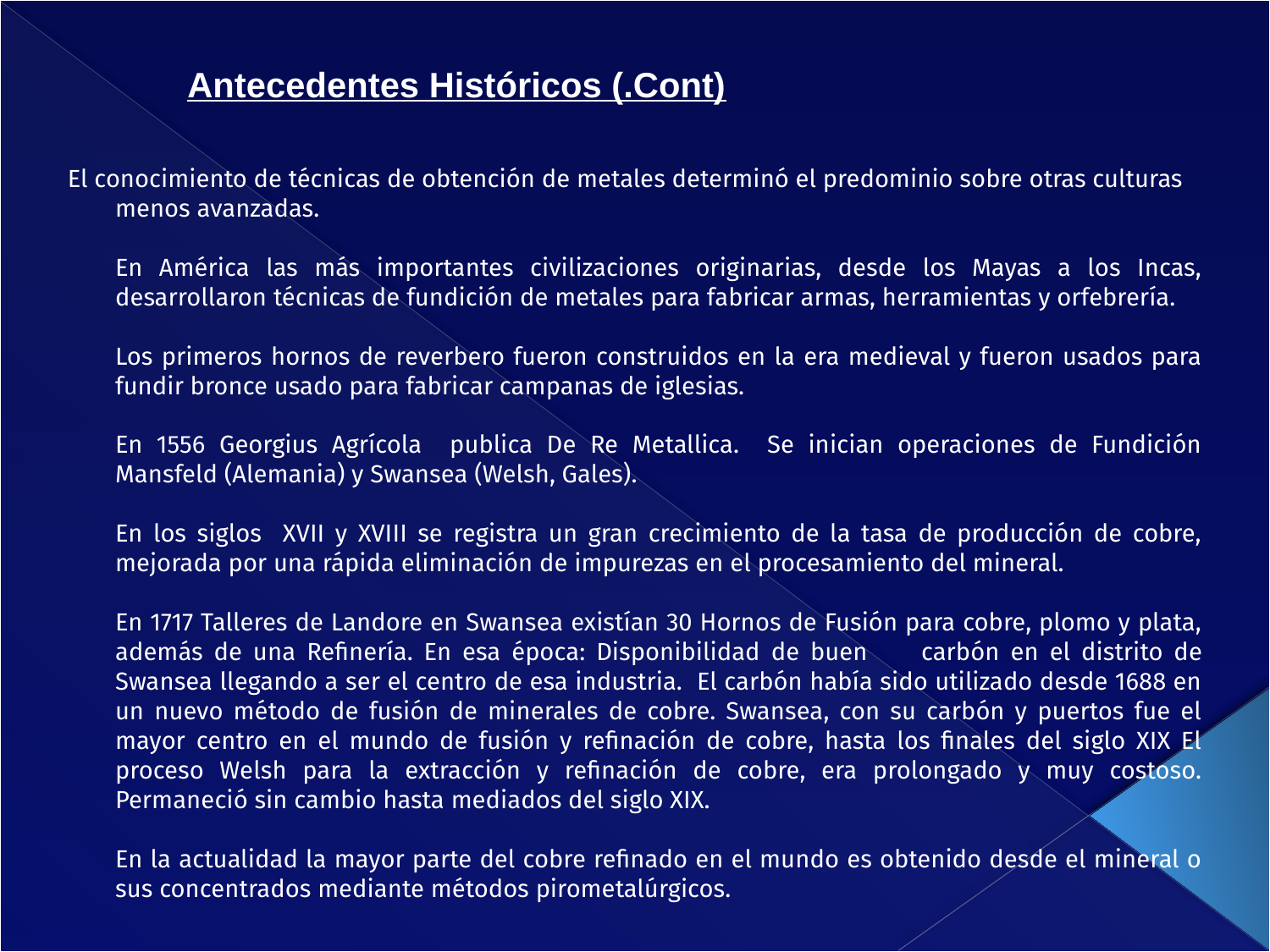

Antecedentes Históricos (.Cont)
El conocimiento de técnicas de obtención de metales determinó el predominio sobre otras culturas menos avanzadas.

	En América las más importantes civilizaciones originarias, desde los Mayas a los Incas, desarrollaron técnicas de fundición de metales para fabricar armas, herramientas y orfebrería.

	Los primeros hornos de reverbero fueron construidos en la era medieval y fueron usados para fundir bronce usado para fabricar campanas de iglesias.

	En 1556 Georgius Agrícola  publica De Re Metallica.  Se inician operaciones de Fundición Mansfeld (Alemania) y Swansea (Welsh, Gales).

	En los siglos  XVII y XVIII se registra un gran crecimiento de la tasa de producción de cobre, mejorada por una rápida eliminación de impurezas en el procesamiento del mineral.

	En 1717 Talleres de Landore en Swansea existían 30 Hornos de Fusión para cobre, plomo y plata, además de una Refinería. En esa época: Disponibilidad de buen 	carbón en el distrito de Swansea llegando a ser el centro de esa industria.  El carbón había sido utilizado desde 1688 en un nuevo método de fusión de minerales de cobre. Swansea, con su carbón y puertos fue el mayor centro en el mundo de fusión y refinación de cobre, hasta los finales del siglo XIX El proceso Welsh para la extracción y refinación de cobre, era prolongado y muy costoso. Permaneció sin cambio hasta mediados del siglo XIX.

	En la actualidad la mayor parte del cobre refinado en el mundo es obtenido desde el mineral o sus concentrados mediante métodos pirometalúrgicos.